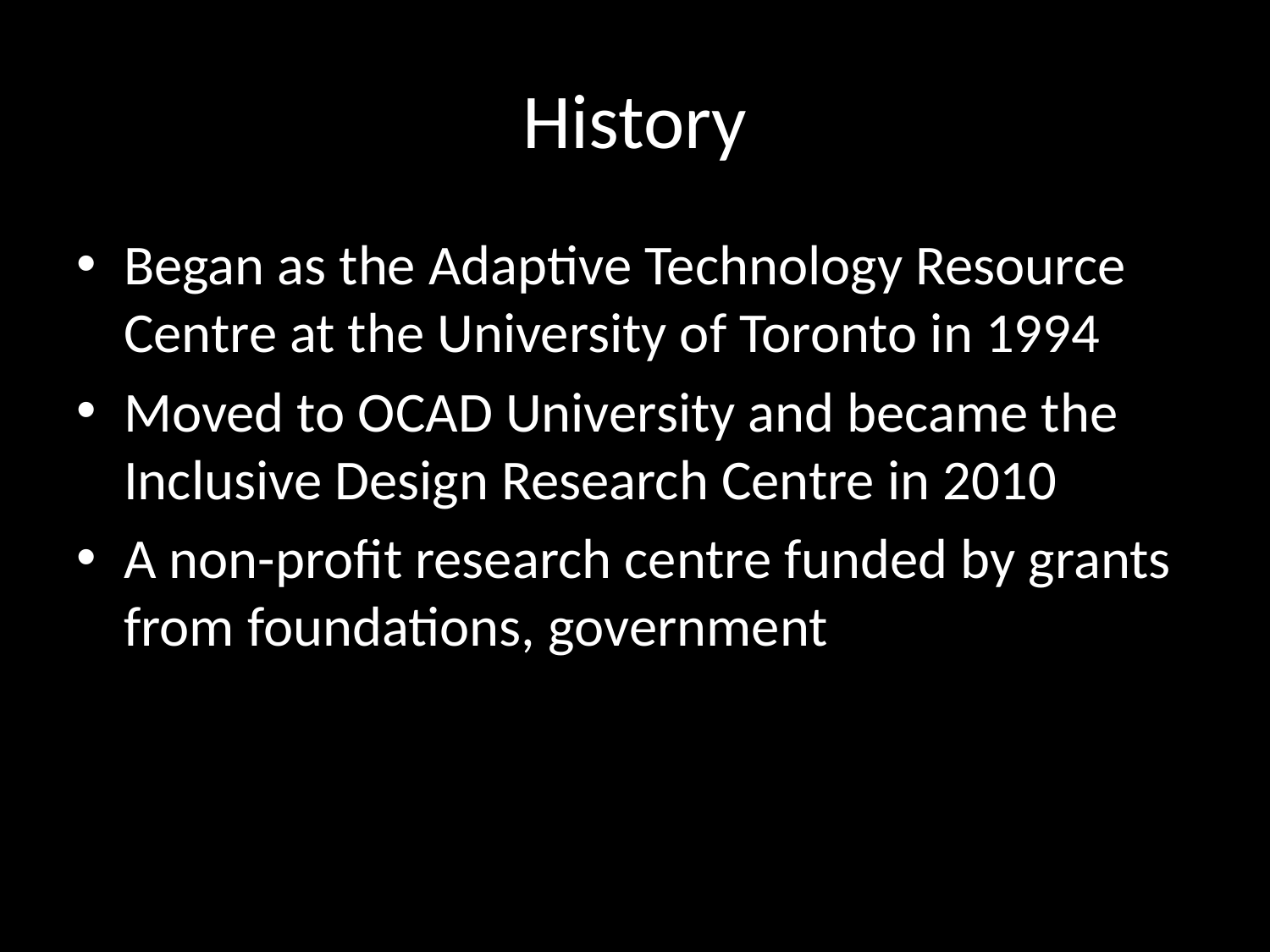

# History
Began as the Adaptive Technology Resource Centre at the University of Toronto in 1994
Moved to OCAD University and became the Inclusive Design Research Centre in 2010
A non-profit research centre funded by grants from foundations, government